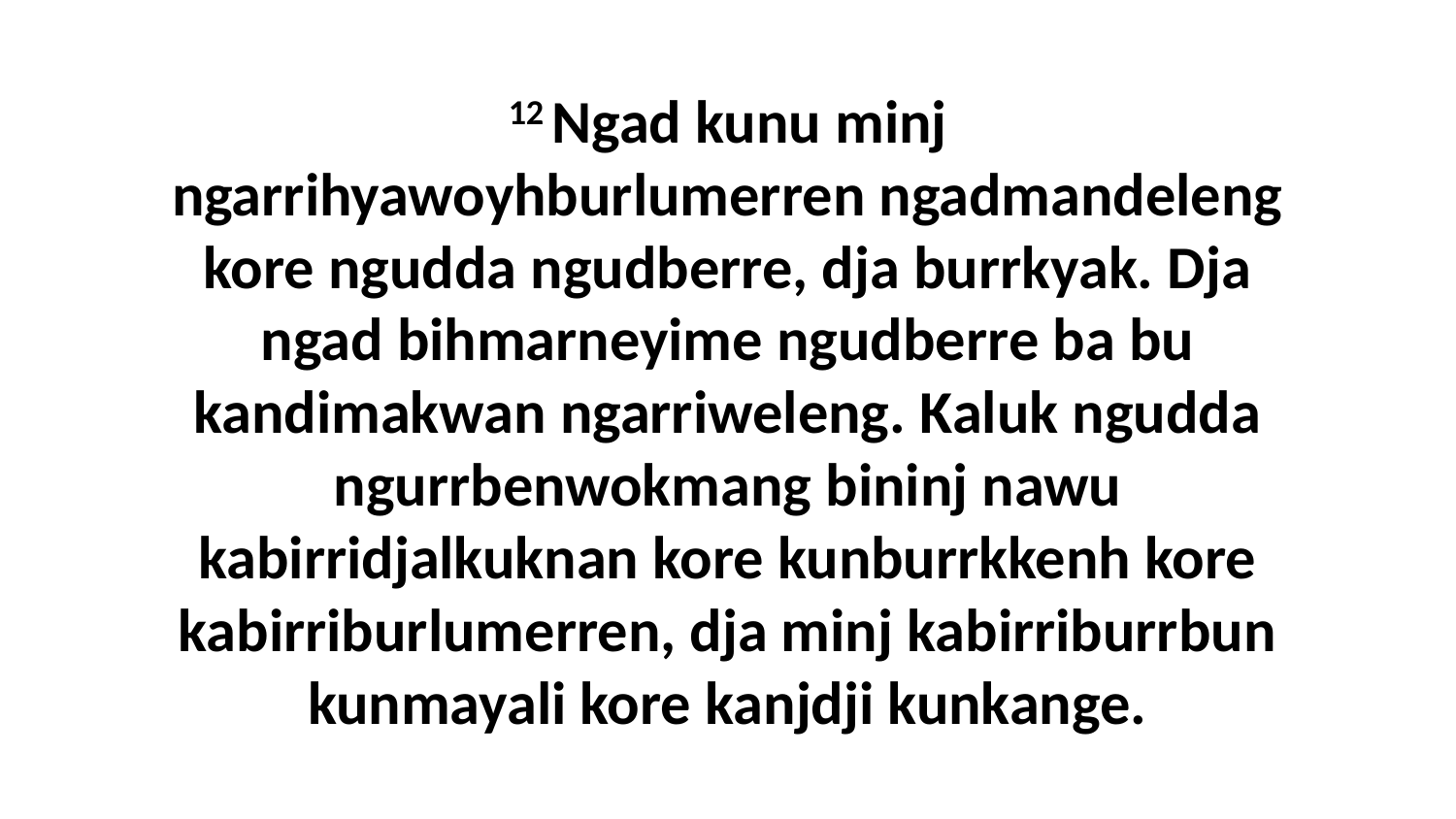

12 Ngad kunu minj ngarrihyawoyhburlumerren ngadmandeleng kore ngudda ngudberre, dja burrkyak. Dja ngad bihmarneyime ngudberre ba bu kandimakwan ngarriweleng. Kaluk ngudda ngurrbenwokmang bininj nawu kabirridjalkuknan kore kunburrkkenh kore kabirriburlumerren, dja minj kabirriburrbun kunmayali kore kanjdji kunkange.